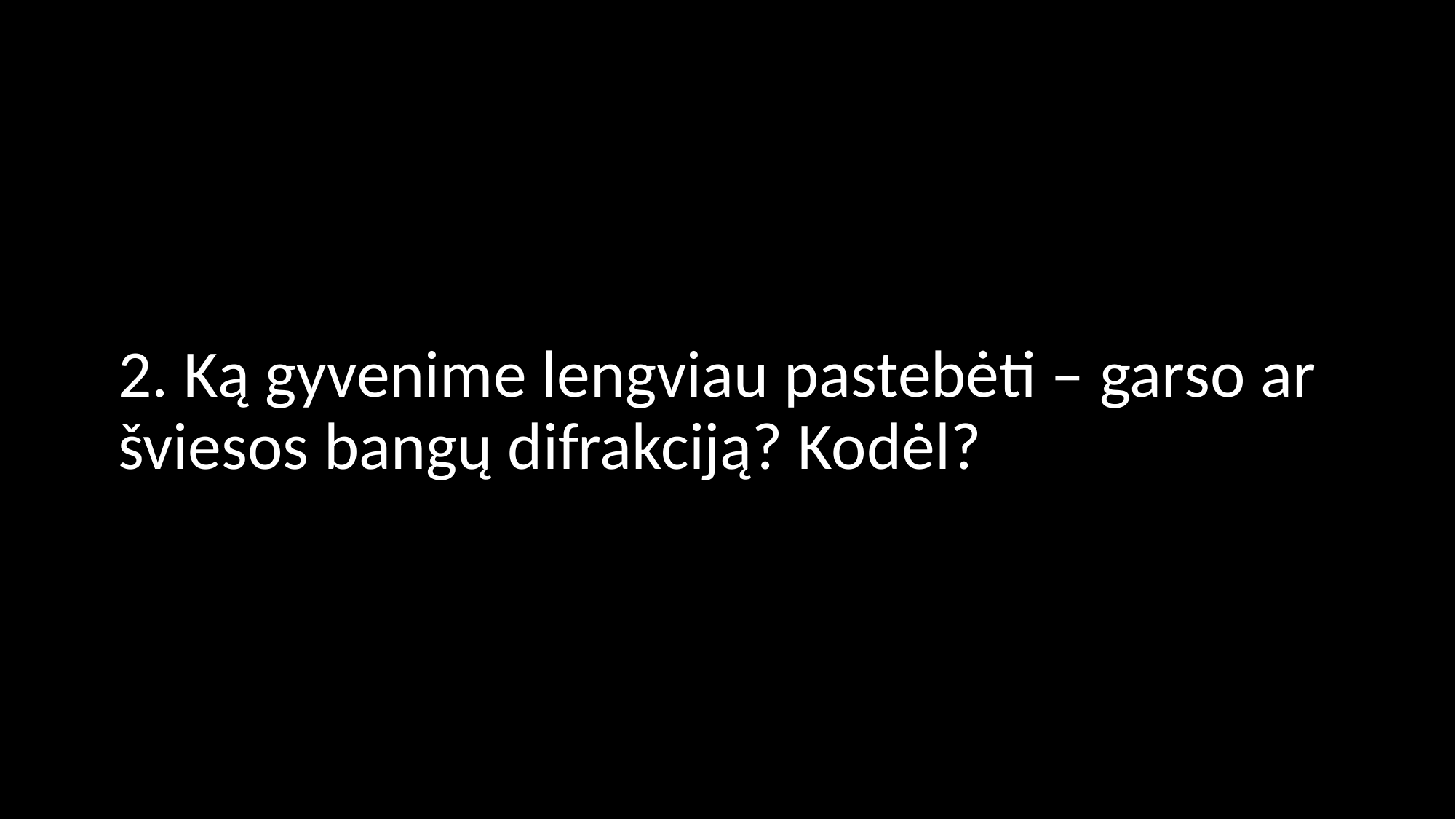

# 2. Ką gyvenime lengviau pastebėti – garso ar šviesos bangų difrakciją? Kodėl?